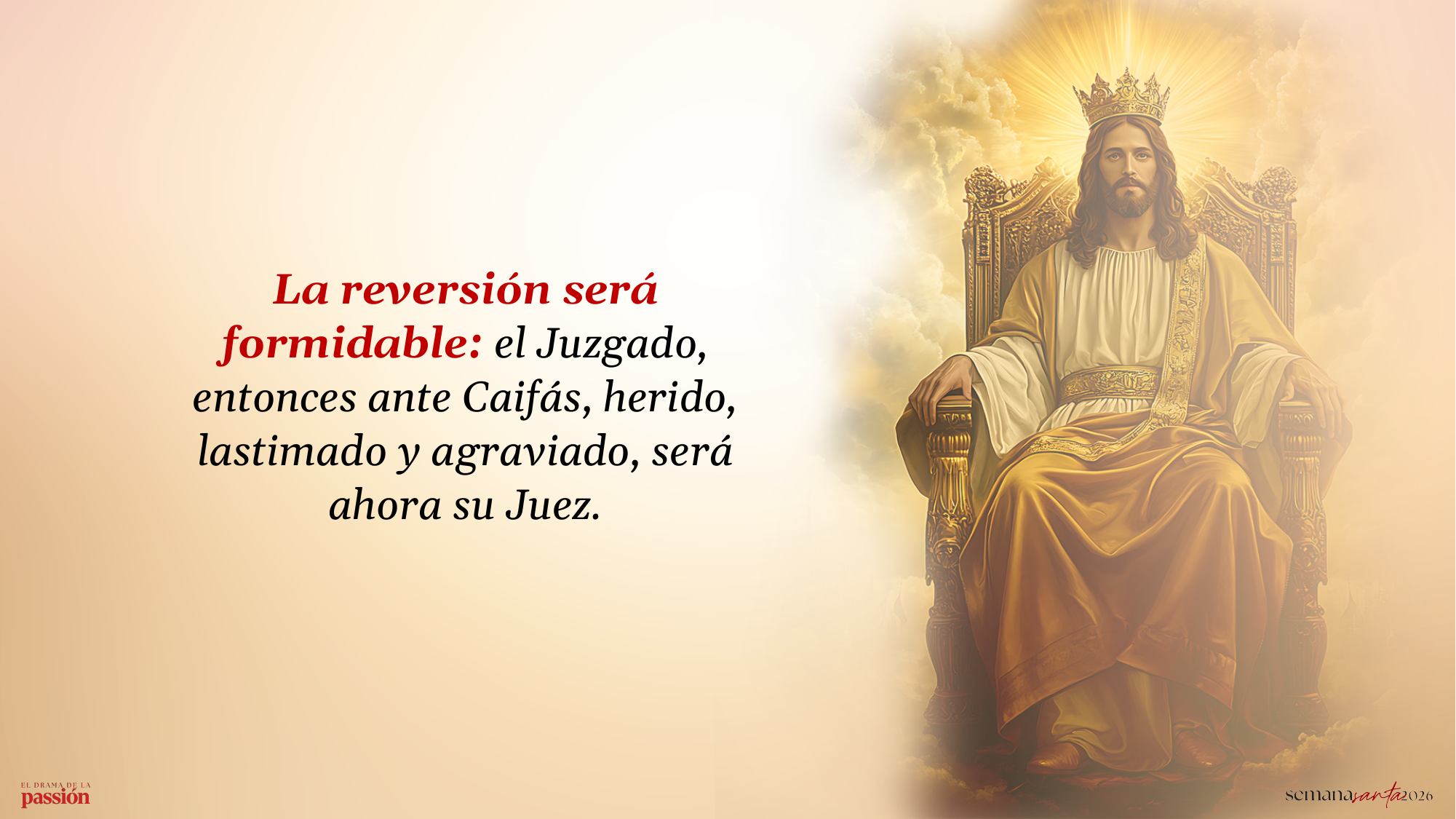

La reversión será formidable: el Juzgado, entonces ante Caifás, herido, lastimado y agraviado, será ahora su Juez.